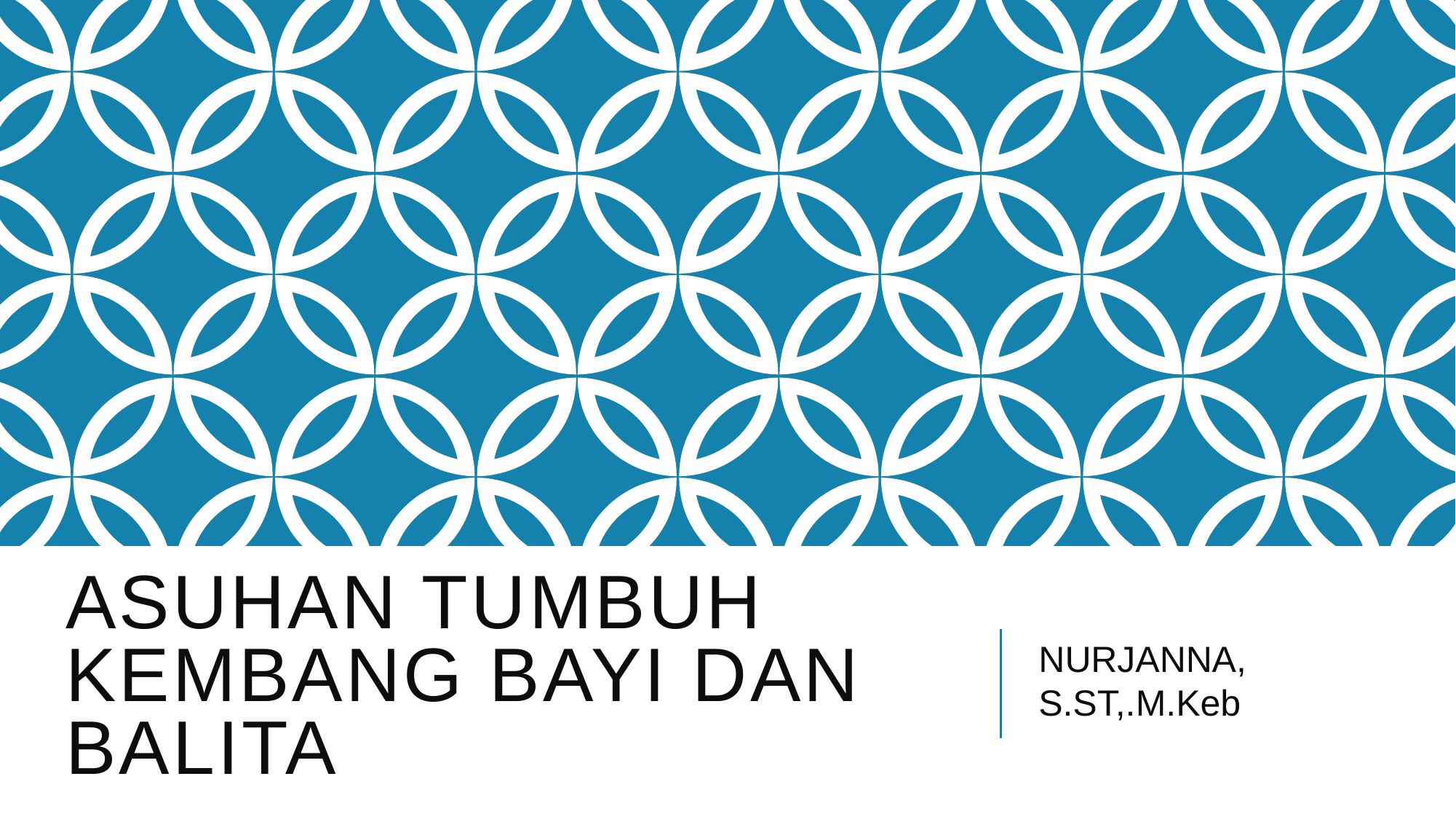

# ASUHAN tumbuh kembang bayi dan balita
NURJANNA, S.ST,.M.Keb